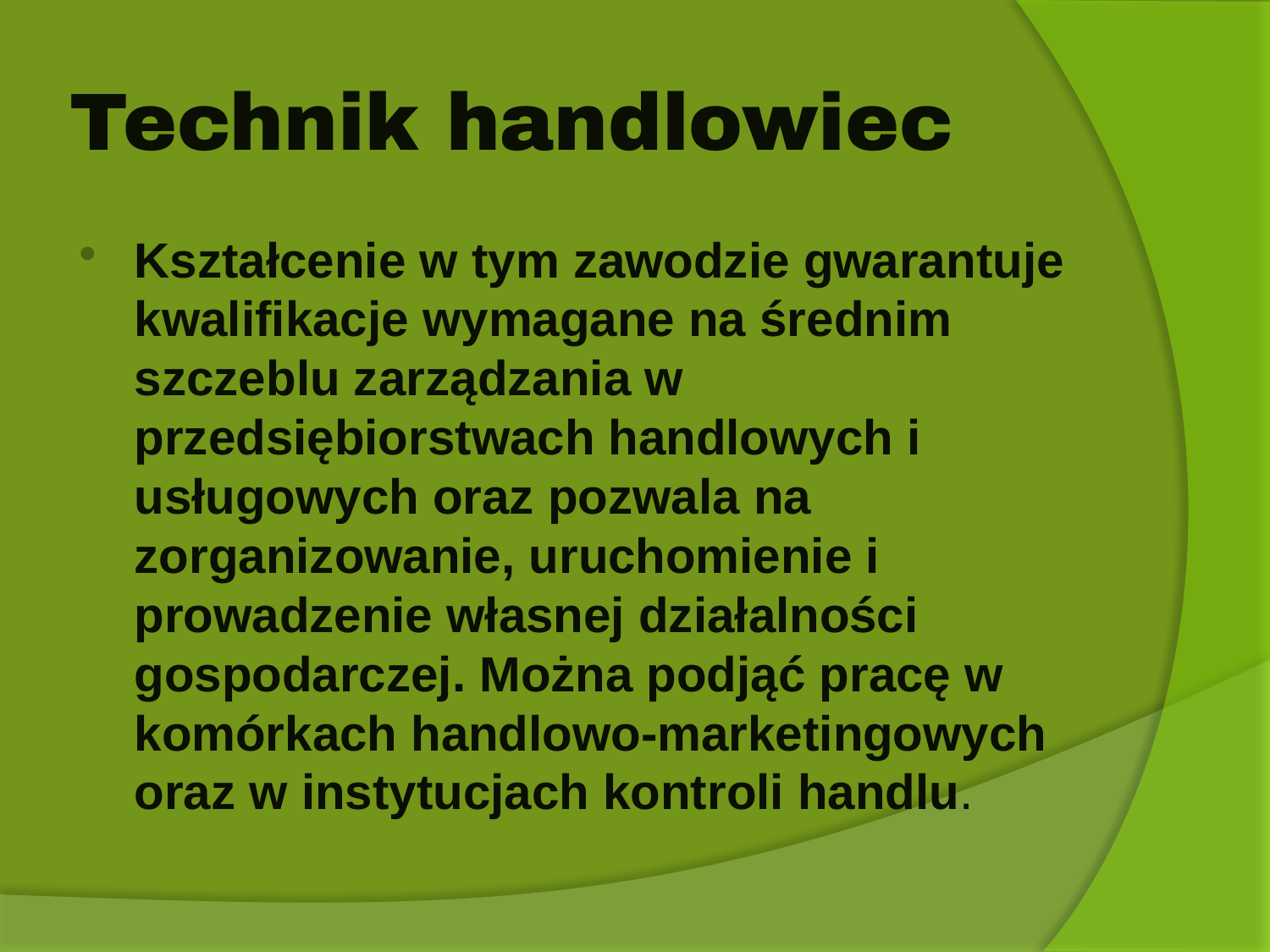

# Technik handlowiec
Kształcenie w tym zawodzie gwarantuje kwalifikacje wymagane na średnim szczeblu zarządzania w przedsiębiorstwach handlowych i usługowych oraz pozwala na zorganizowanie, uruchomienie i prowadzenie własnej działalności gospodarczej. Można podjąć pracę w komórkach handlowo-marketingowych oraz w instytucjach kontroli handlu.